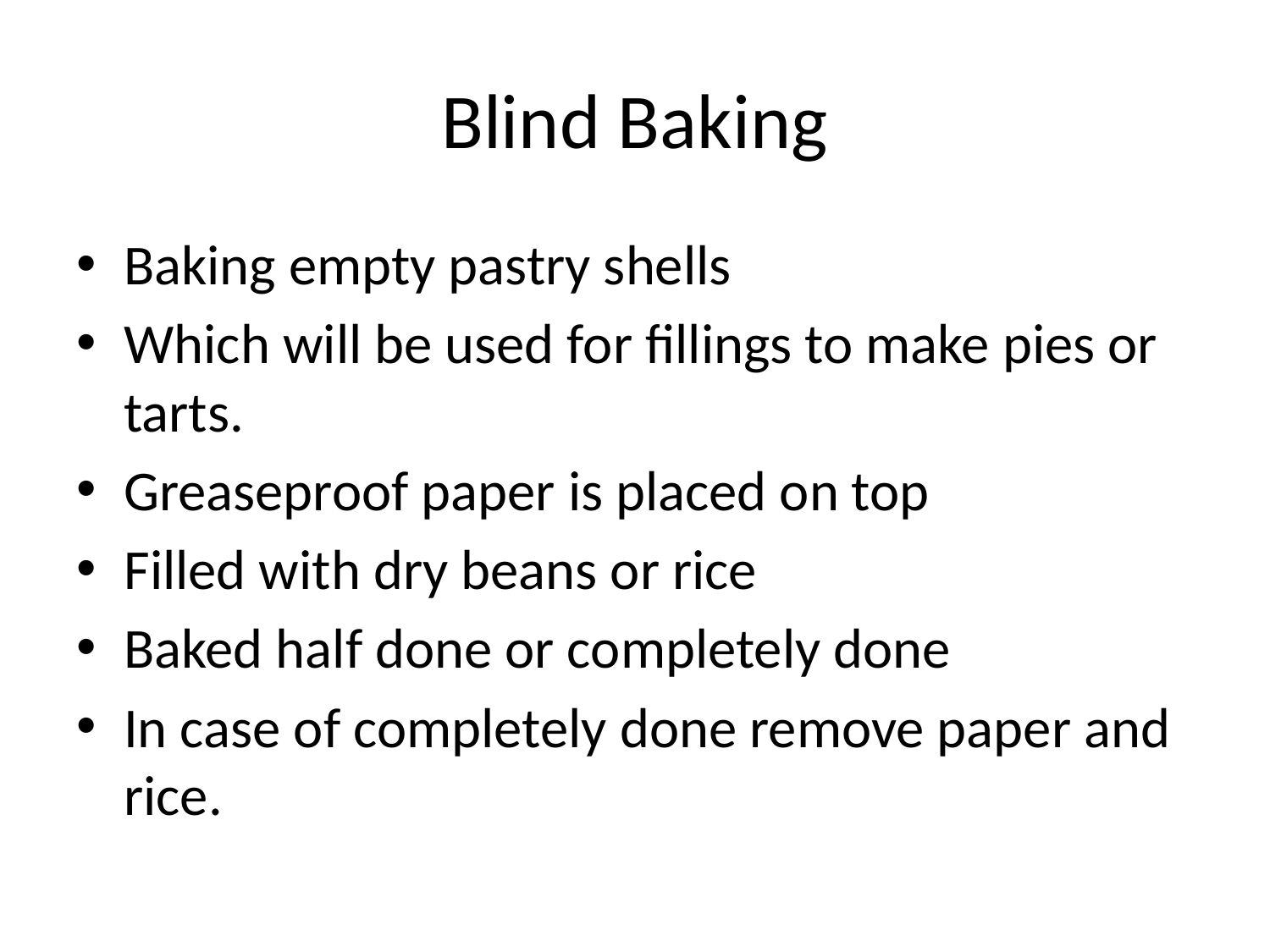

# Blind Baking
Baking empty pastry shells
Which will be used for fillings to make pies or tarts.
Greaseproof paper is placed on top
Filled with dry beans or rice
Baked half done or completely done
In case of completely done remove paper and rice.